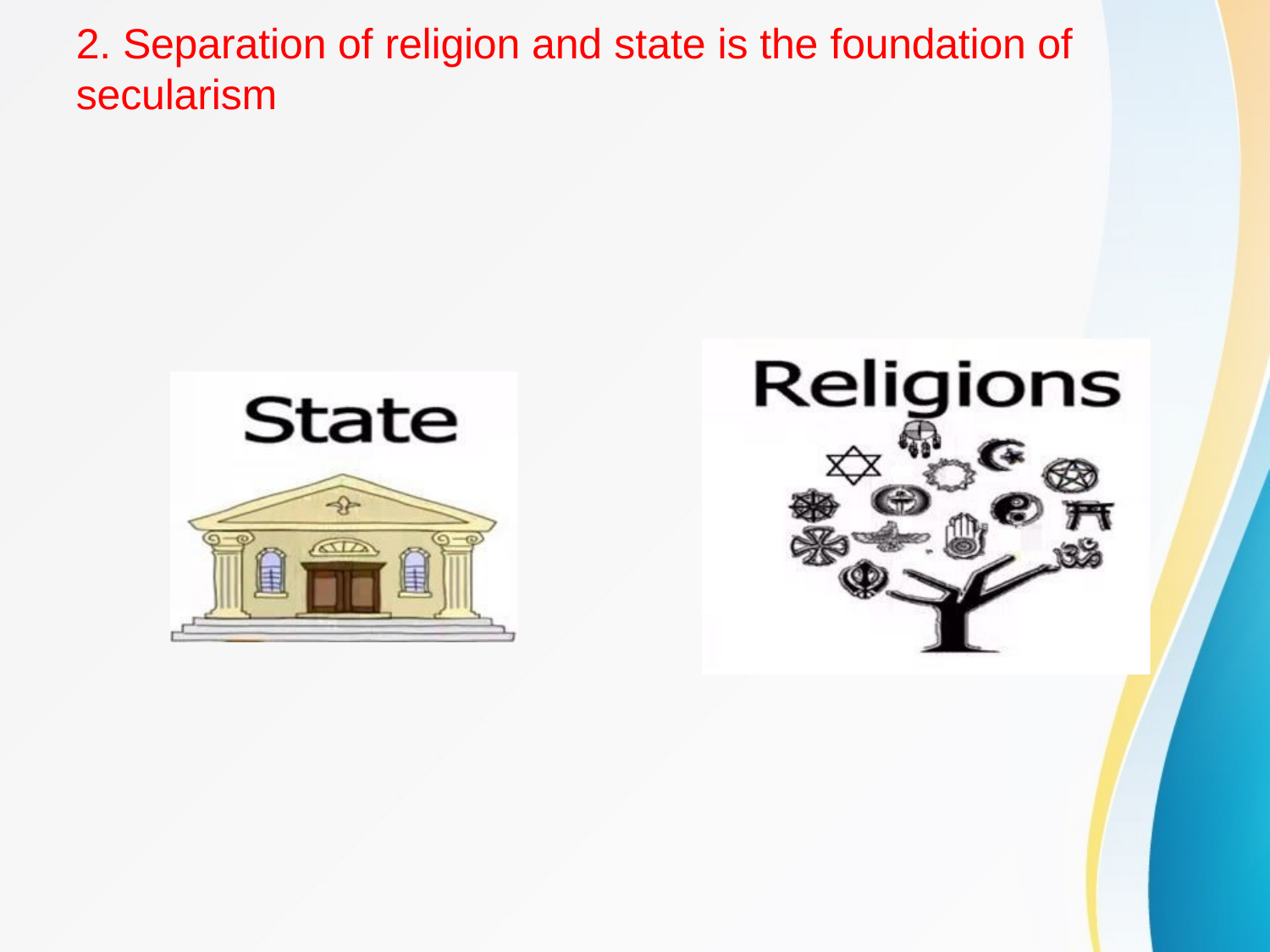

# 2. Separation of religion and state is the foundation of  secularism